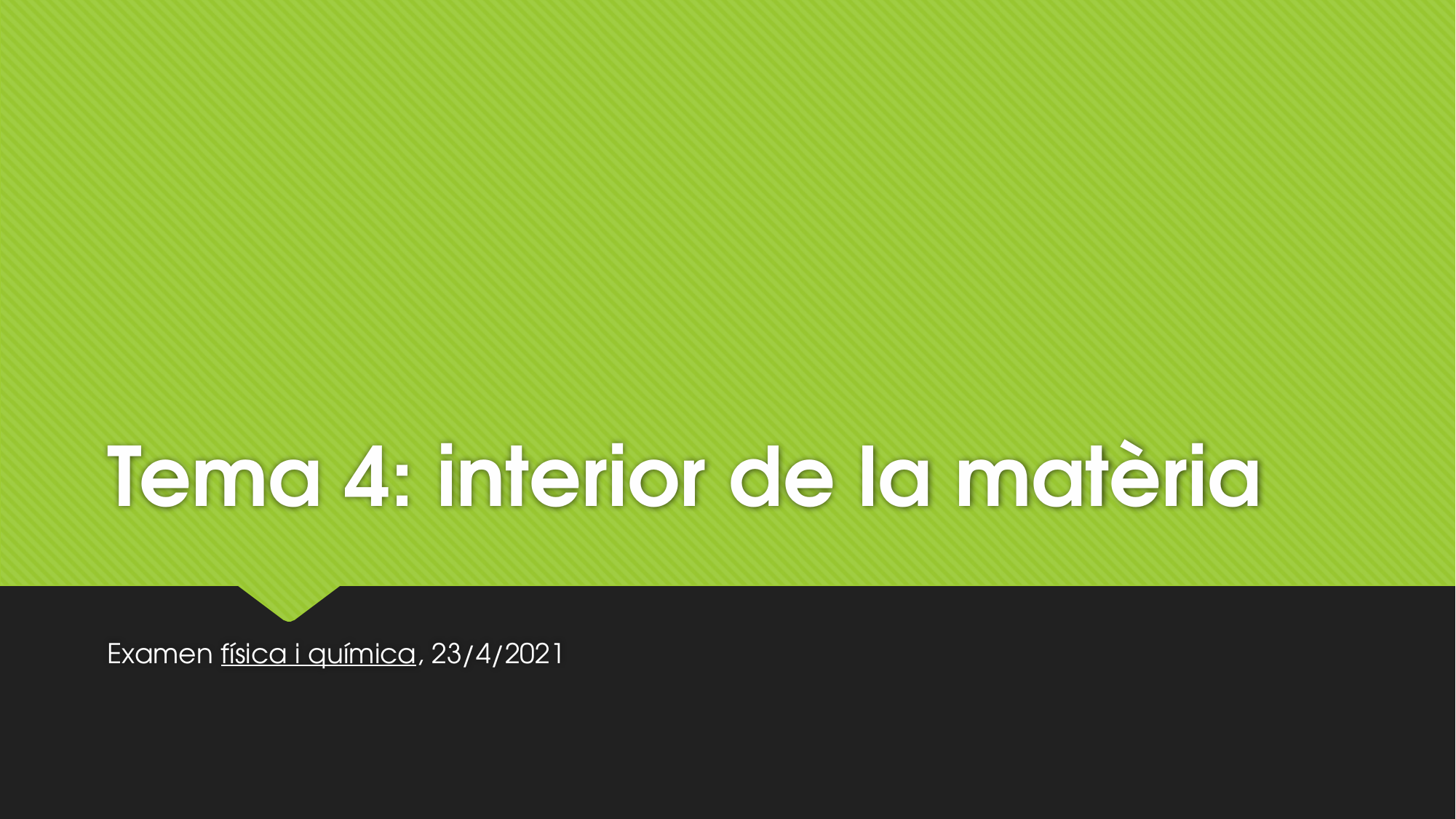

# Tema 4: interior de la matèria
Examen física i química, 23/4/2021